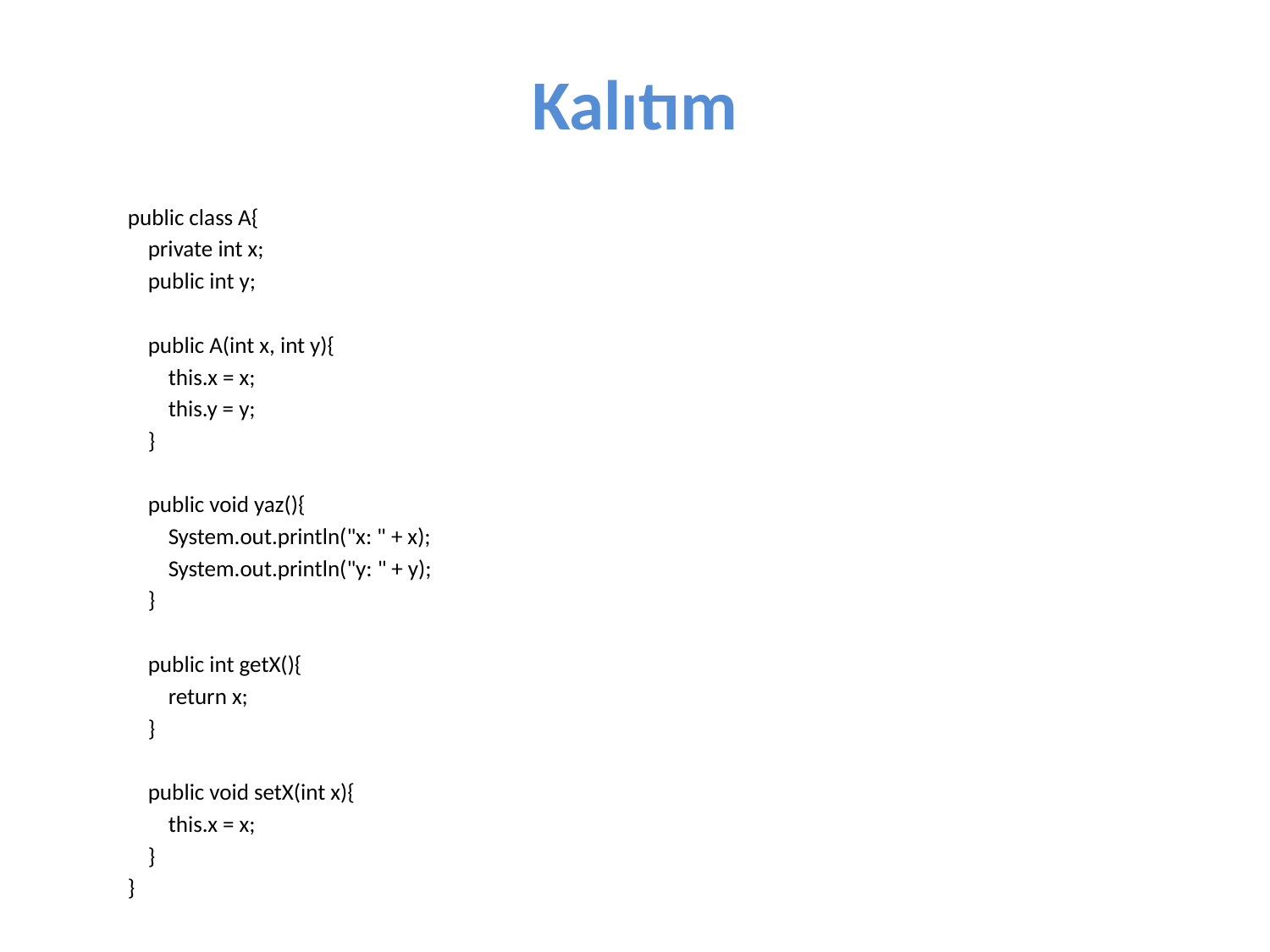

# Kalıtım
public class A{
    private int x;
    public int y;

    public A(int x, int y){
        this.x = x;
        this.y = y;
    }

    public void yaz(){
        System.out.println("x: " + x);
        System.out.println("y: " + y);
    }

    public int getX(){
        return x;
    }

    public void setX(int x){
        this.x = x;
    }
}